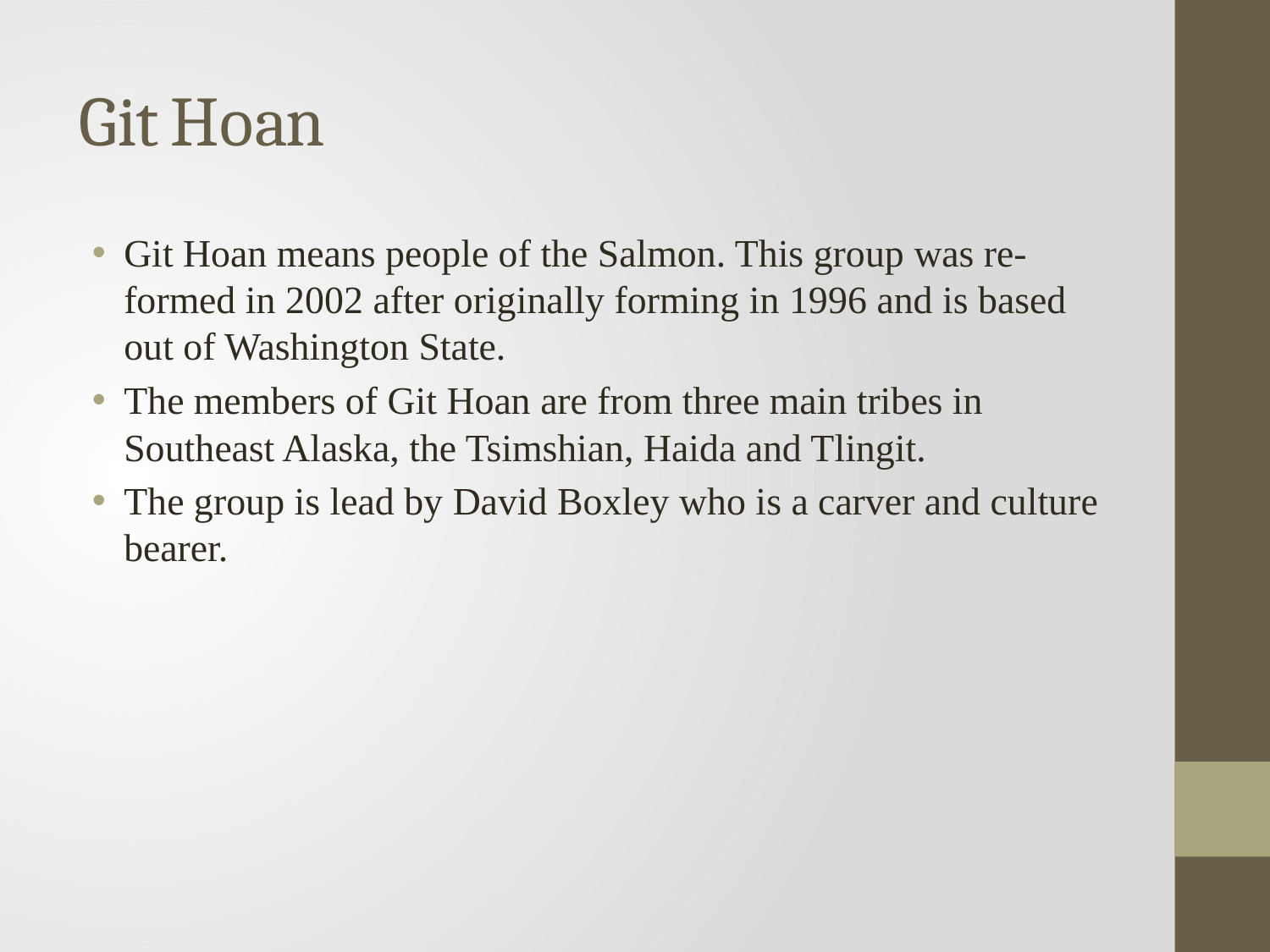

# Git Hoan
Git Hoan means people of the Salmon. This group was re-formed in 2002 after originally forming in 1996 and is based out of Washington State.
The members of Git Hoan are from three main tribes in Southeast Alaska, the Tsimshian, Haida and Tlingit.
The group is lead by David Boxley who is a carver and culture bearer.